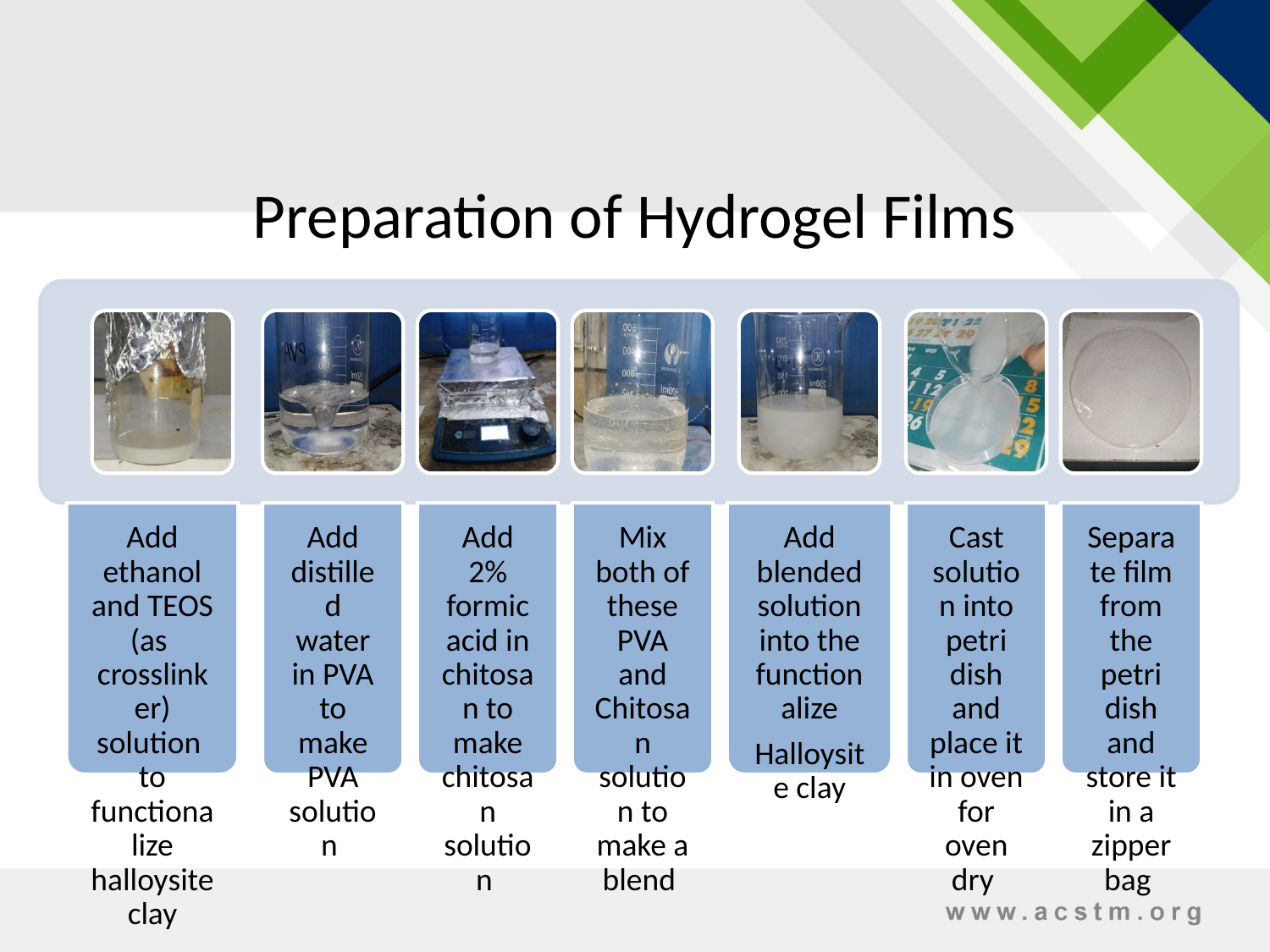

# Preparation of Hydrogel Films
Add ethanol and TEOS (as  crosslinker) solution  to functionalize halloysite clay
Add distilled water in PVA to make PVA solution
Add 2% formic acid in chitosan to make chitosan solution
Mix both of these PVA and Chitosan solution to make a blend
Add blended solution into the functionalize
Halloysite clay
Cast solution into petri dish and place it in oven for oven dry
Separate film from the petri dish and store it in a zipper bag